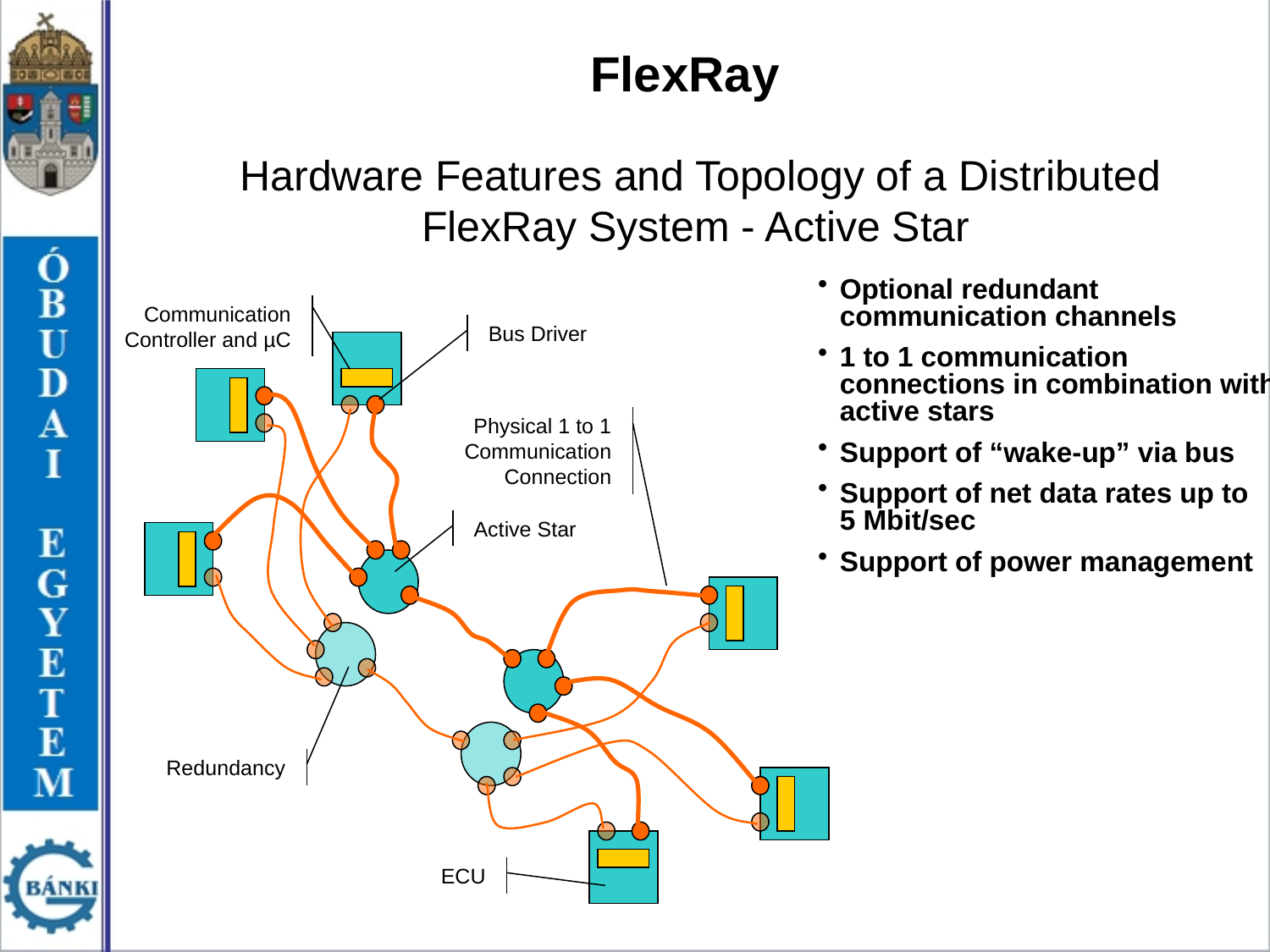

FlexRay
# Hardware Features and Topology of a Distributed FlexRay System - Active Star
Optional redundant communication channels
1 to 1 communication connections in combination with active stars
Support of “wake-up” via bus
Support of net data rates up to
5 Mbit/sec
Support of power management
Communication
Controller and µC
Bus Driver

Physical 1 to 1 Communication Connection

Active Star

Redundancy

ECU